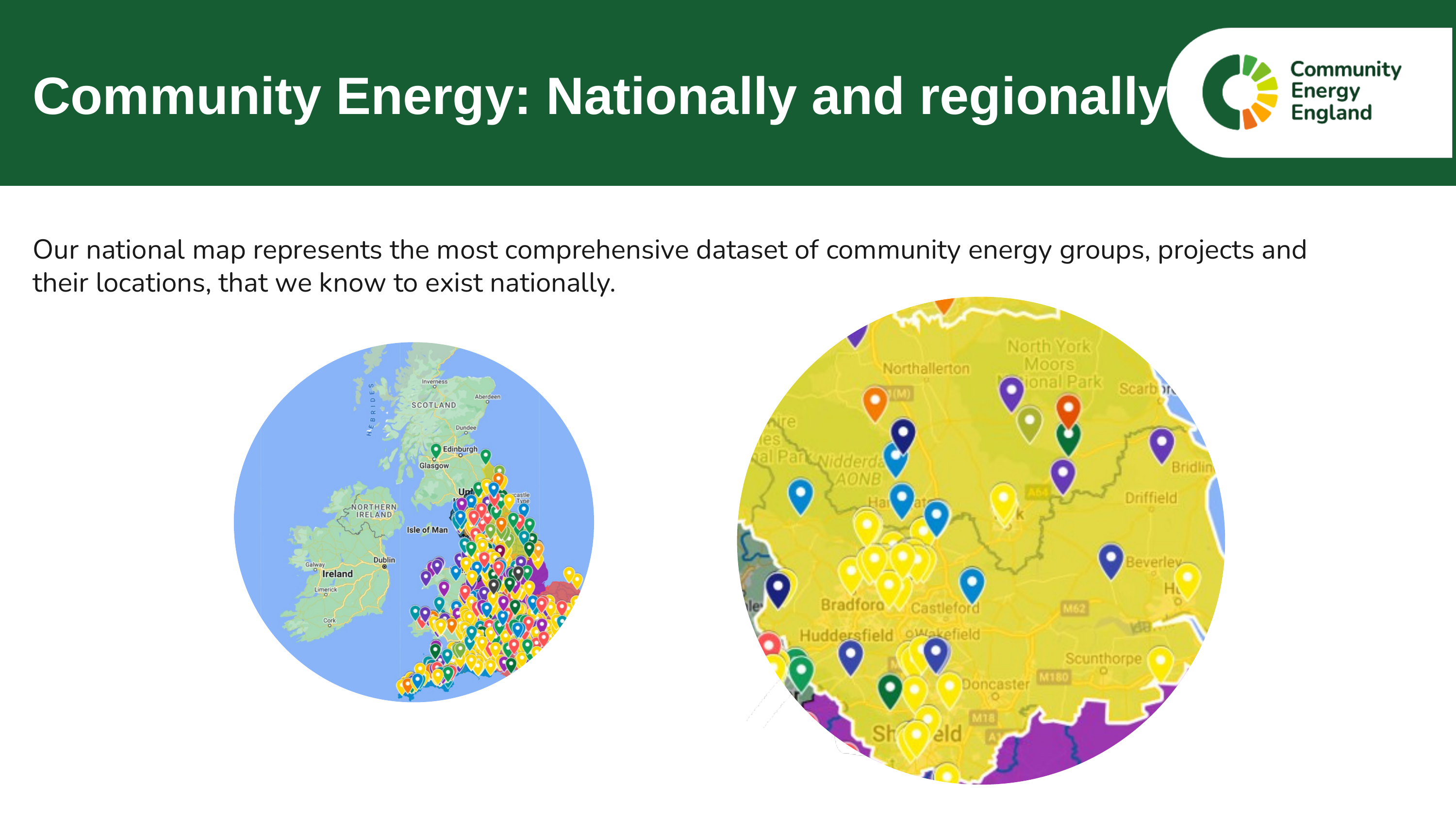

Community Energy: Nationally and regionally
Our national map represents the most comprehensive dataset of community energy groups, projects and their locations, that we know to exist nationally.